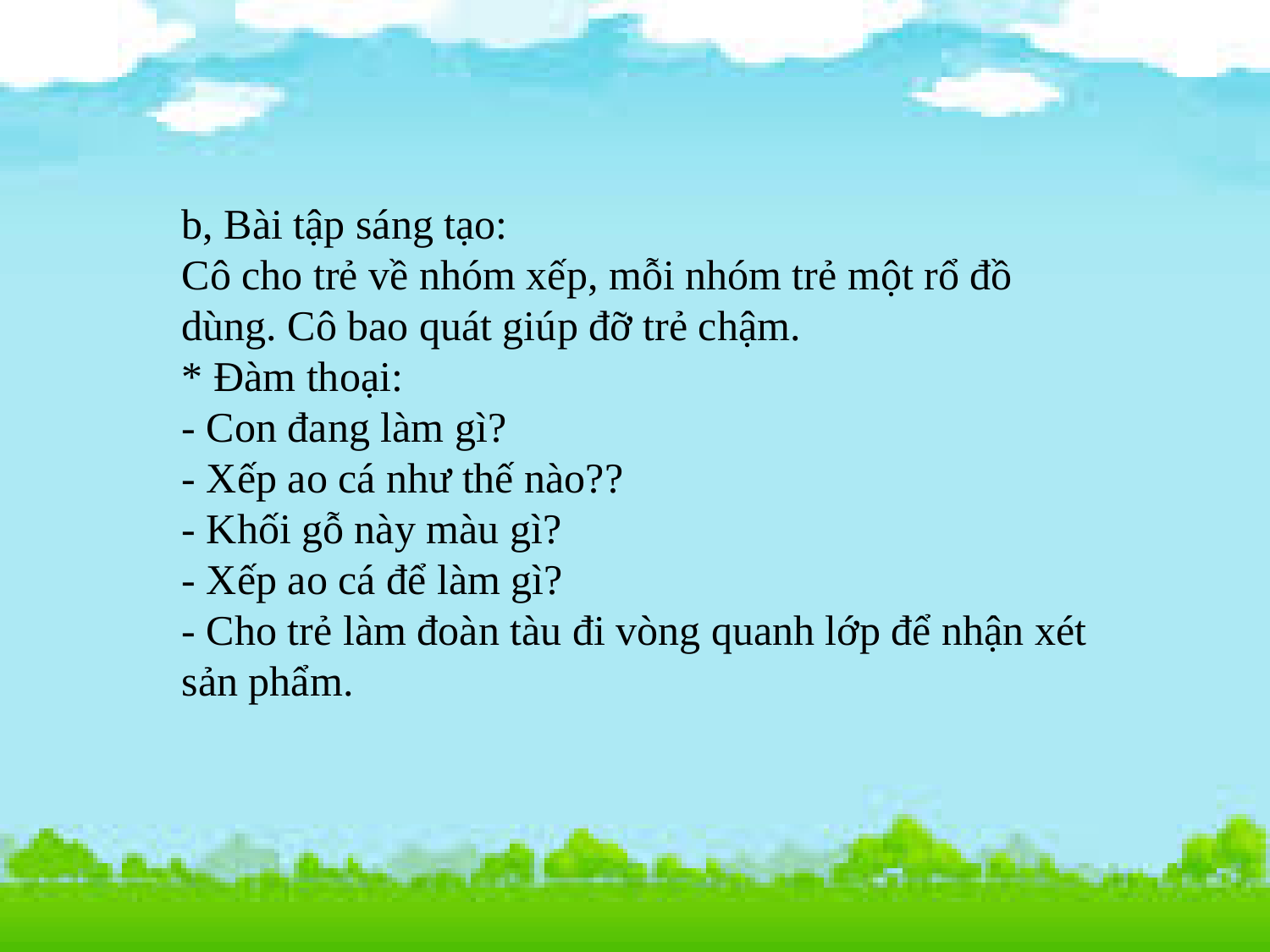

b, Bài tập sáng tạo:
Cô cho trẻ về nhóm xếp, mỗi nhóm trẻ một rổ đồ dùng. Cô bao quát giúp đỡ trẻ chậm.
* Đàm thoại:
- Con đang làm gì?
- Xếp ao cá như thế nào??
- Khối gỗ này màu gì?
- Xếp ao cá để làm gì?
- Cho trẻ làm đoàn tàu đi vòng quanh lớp để nhận xét sản phẩm.